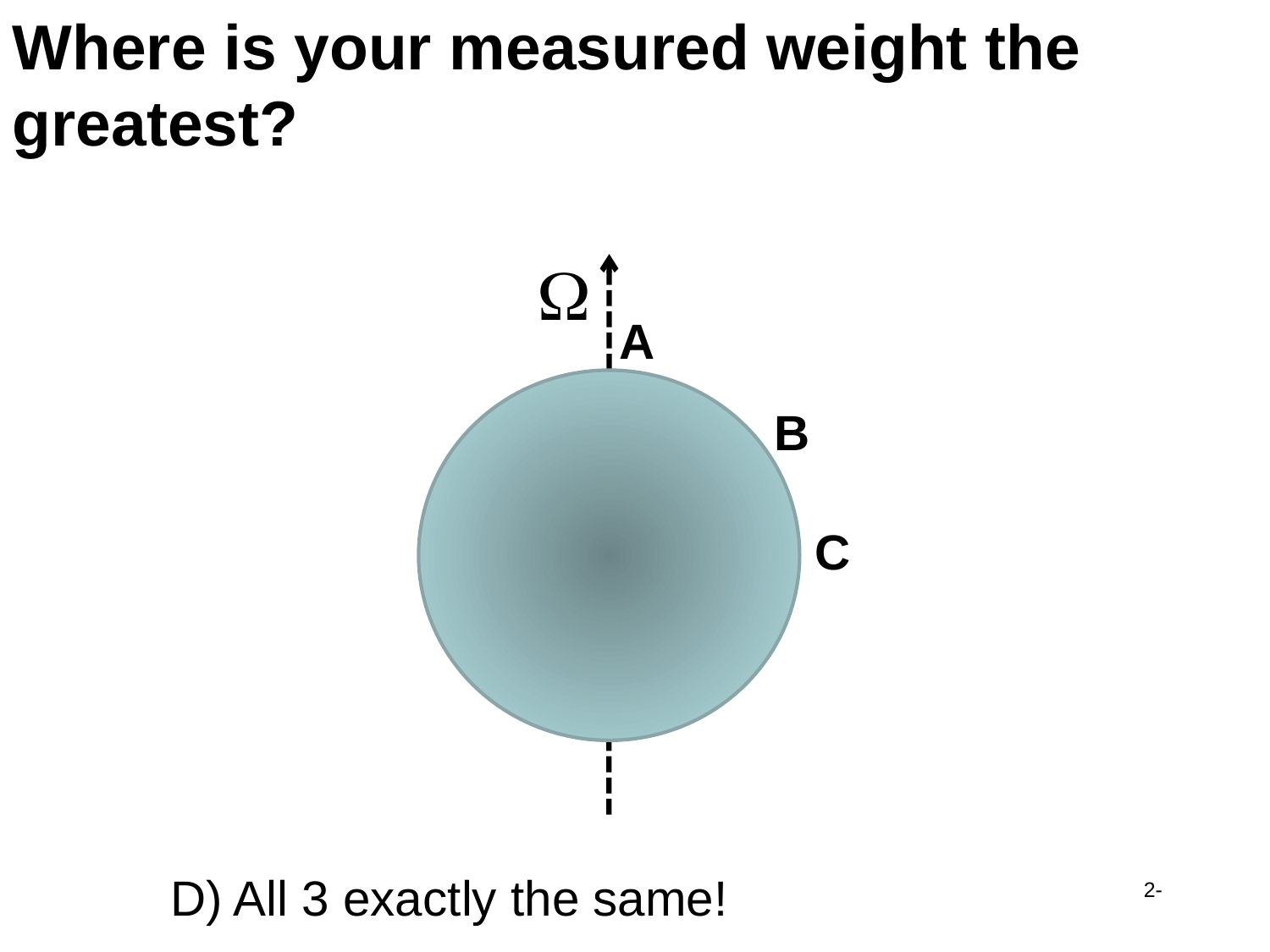

Where is your measured weight the greatest?
Ω
A

B
C
D) All 3 exactly the same!